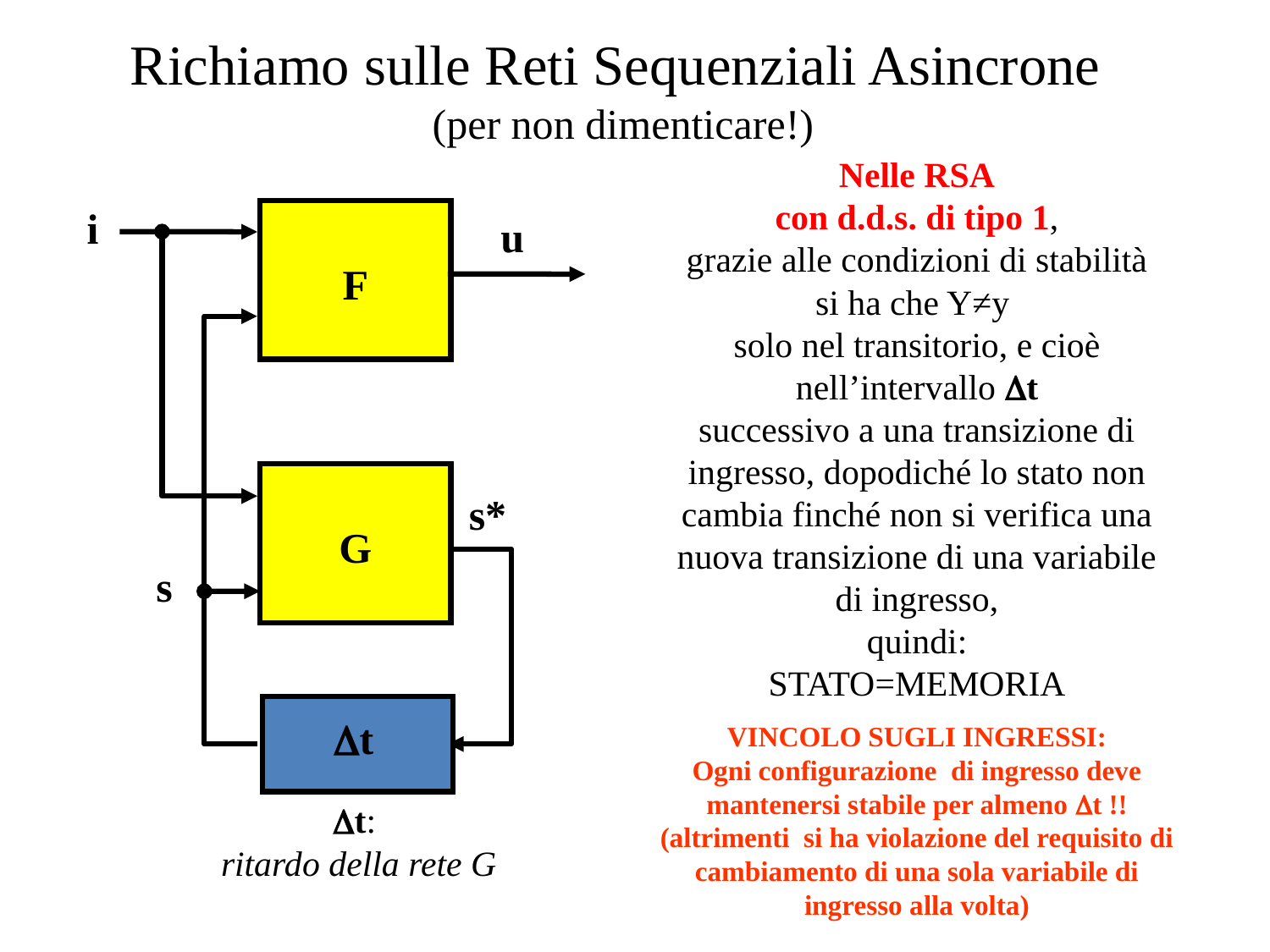

Richiamo sulle Reti Sequenziali Asincrone
(per non dimenticare!)
Nelle RSA
con d.d.s. di tipo 1,
grazie alle condizioni di stabilità si ha che Y≠y
solo nel transitorio, e cioè nell’intervallo Δt
successivo a una transizione di ingresso, dopodiché lo stato non cambia finché non si verifica una nuova transizione di una variabile di ingresso,
quindi:
STATO=MEMORIA

F
i
u

G

s

s*

Δt
VINCOLO SUGLI INGRESSI:
Ogni configurazione  di ingresso deve mantenersi stabile per almeno Δt !! (altrimenti  si ha violazione del requisito di cambiamento di una sola variabile di ingresso alla volta)
Δt:
ritardo della rete G